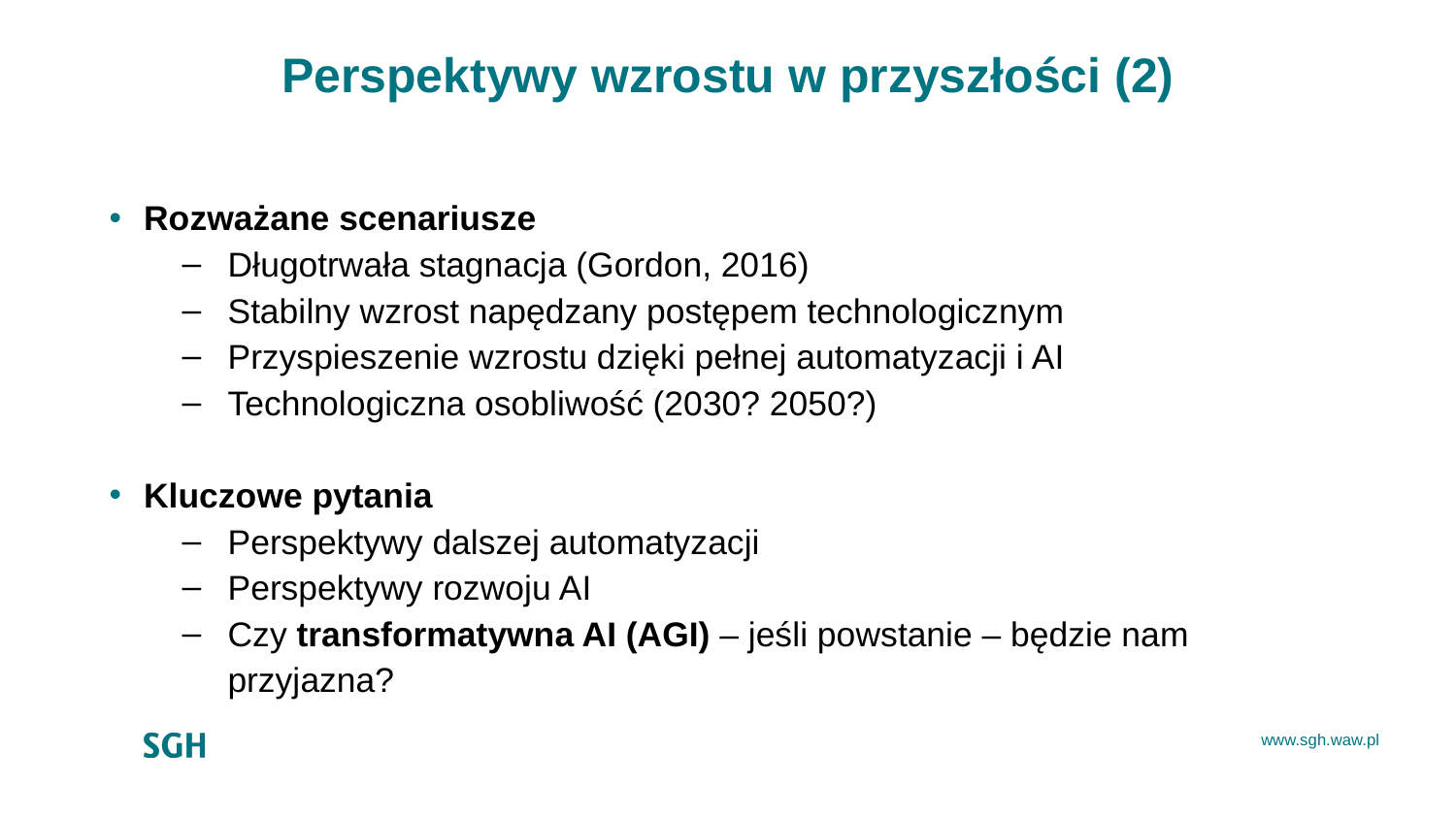

# Perspektywy wzrostu w przyszłości (2)
Rozważane scenariusze
Długotrwała stagnacja (Gordon, 2016)
Stabilny wzrost napędzany postępem technologicznym
Przyspieszenie wzrostu dzięki pełnej automatyzacji i AI
Technologiczna osobliwość (2030? 2050?)

Kluczowe pytania
Perspektywy dalszej automatyzacji
Perspektywy rozwoju AI
Czy transformatywna AI (AGI) – jeśli powstanie – będzie nam przyjazna?